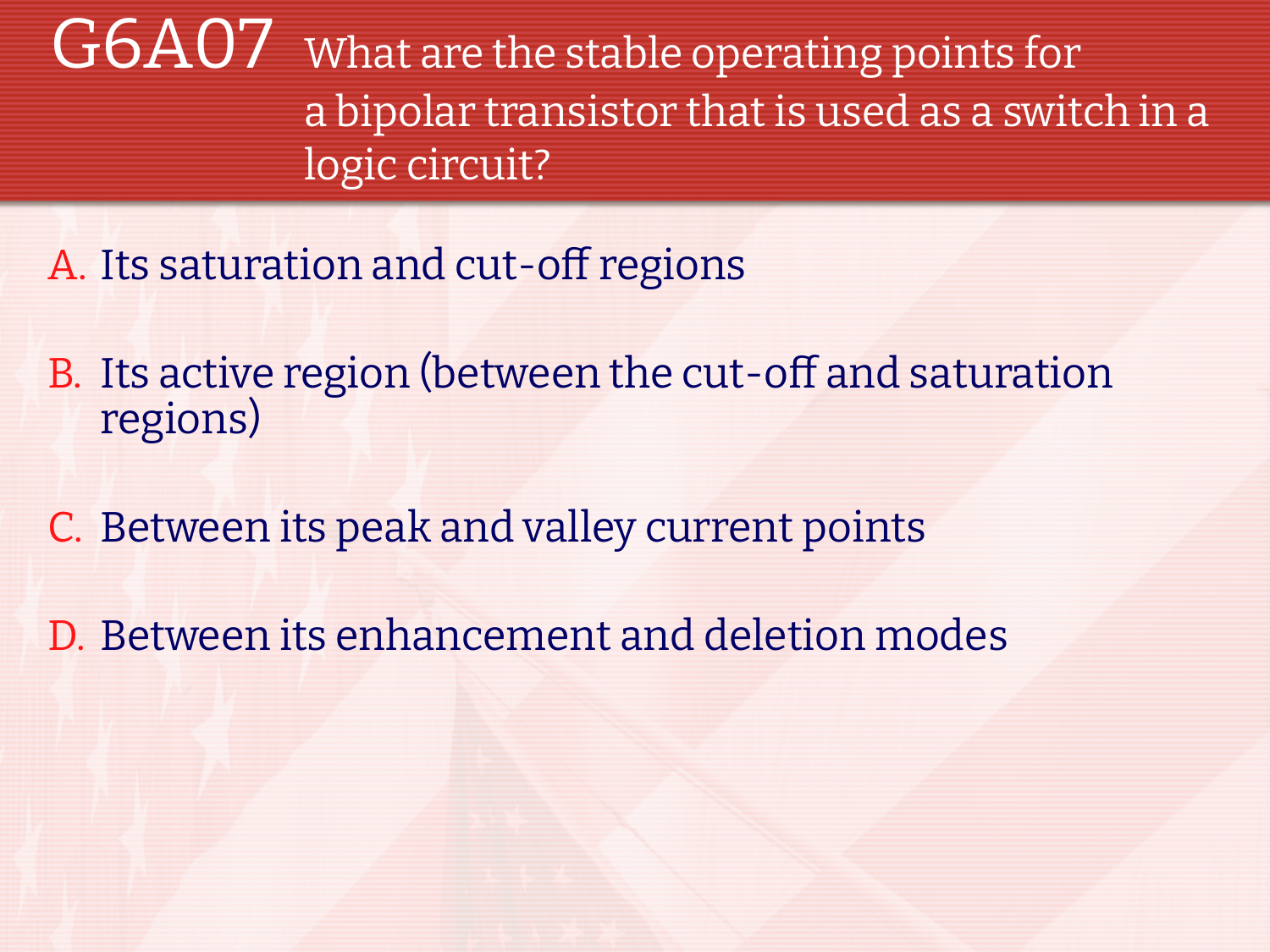

G6A07 	What are the stable operating points for 			a bipolar transistor that is used as a switch in a 		logic circuit?
Its saturation and cut-off regions

Its active region (between the cut-off and saturation regions)

Between its peak and valley current points

Between its enhancement and deletion modes